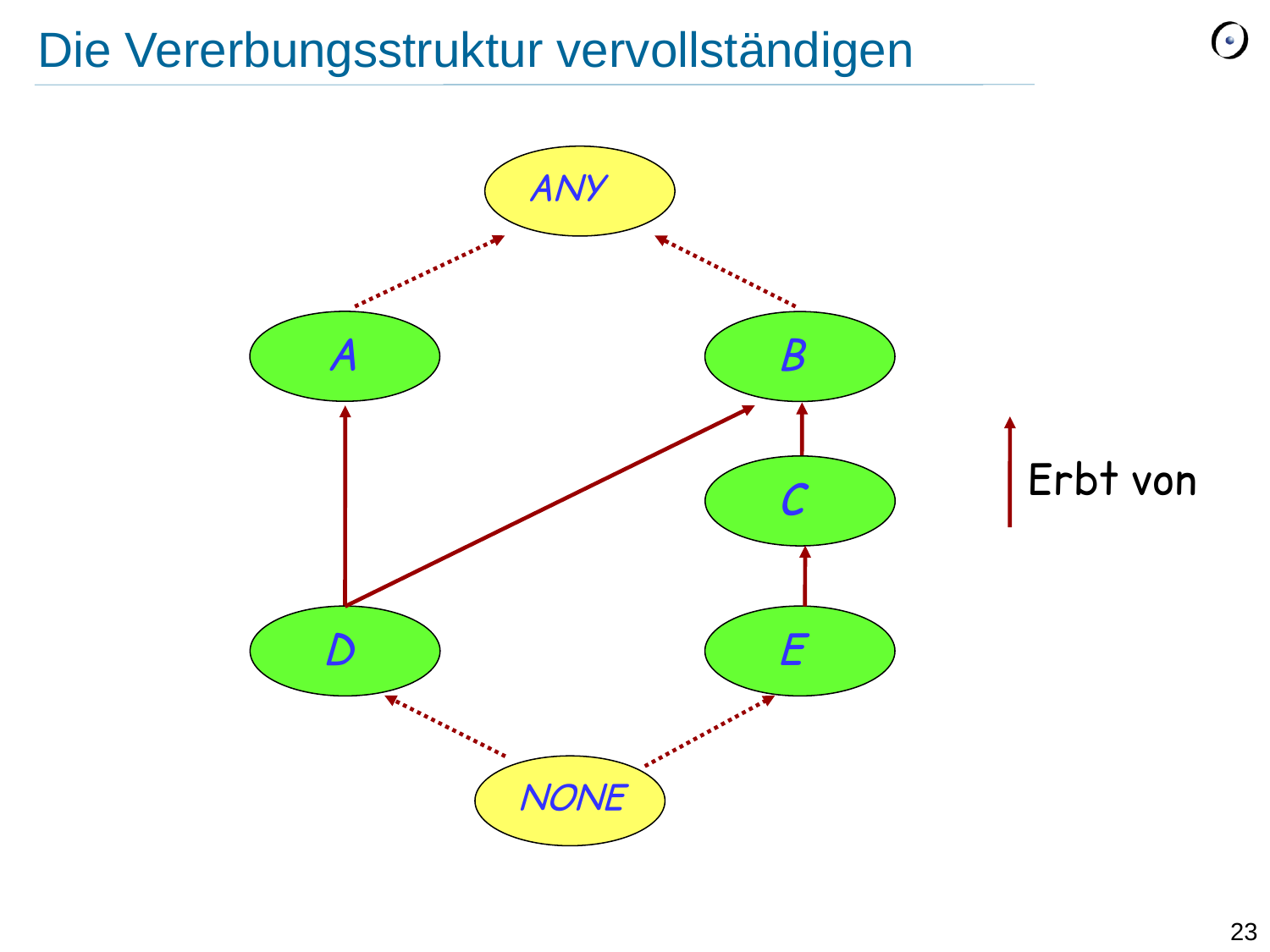

# Die Vererbungsstruktur vervollständigen

ANY

B
A

Erbt von

C

D

E

NONE